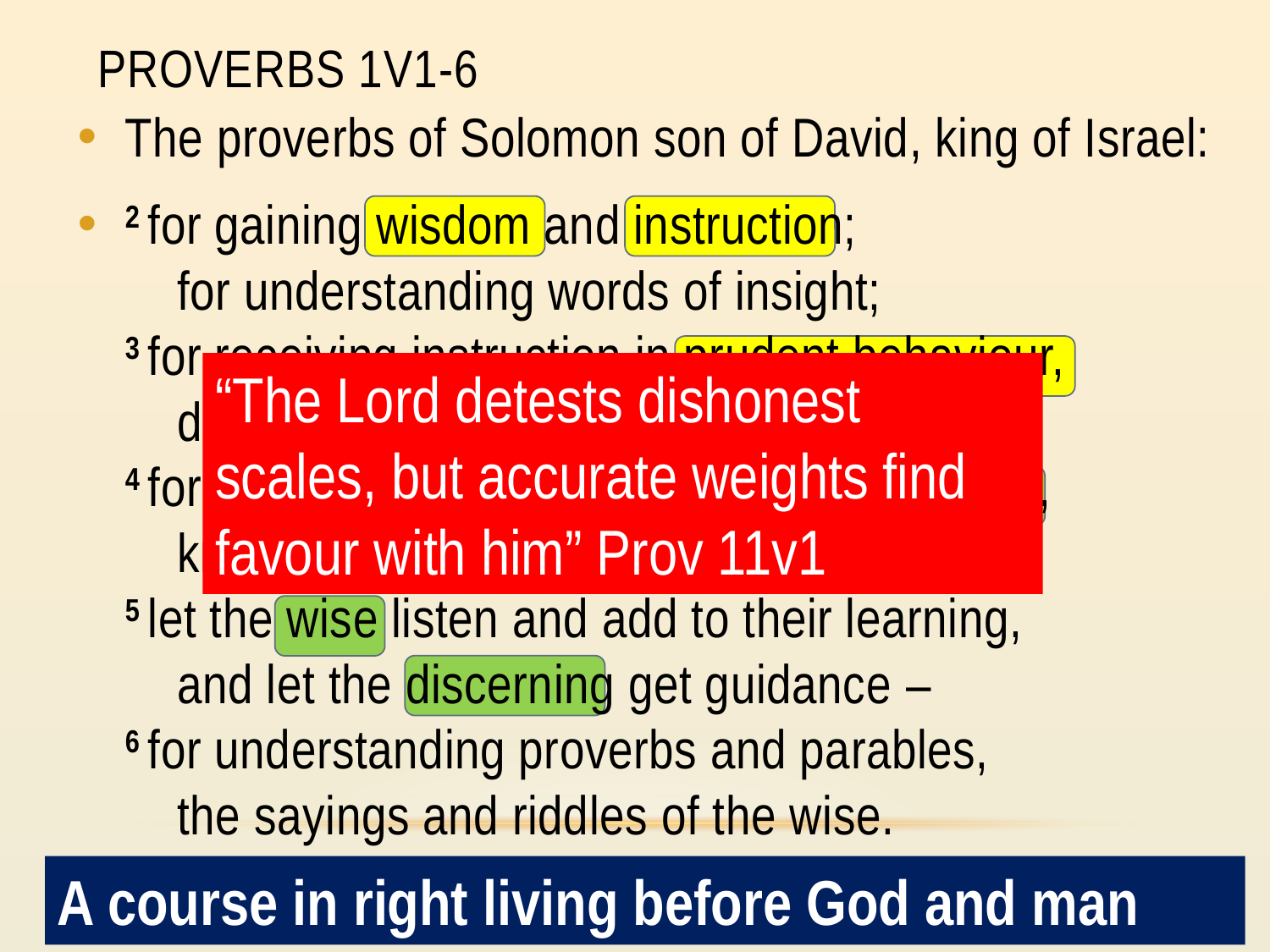

# Proverbs 1v1-6
The proverbs of Solomon son of David, king of Israel:
2 for gaining wisdom and instruction;
    for understanding words of insight;
3 for receiving instruction in prudent behaviour,
    doing what is right and just and fair;
4 for giving prudence to those who are simple,
    knowledge and discretion to the young –
5 let the wise listen and add to their learning,
    and let the discerning get guidance –
6 for understanding proverbs and parables,
    the sayings and riddles of the wise.

“The Lord detests dishonest scales, but accurate weights find favour with him” Prov 11v1

A course in right living before God and man